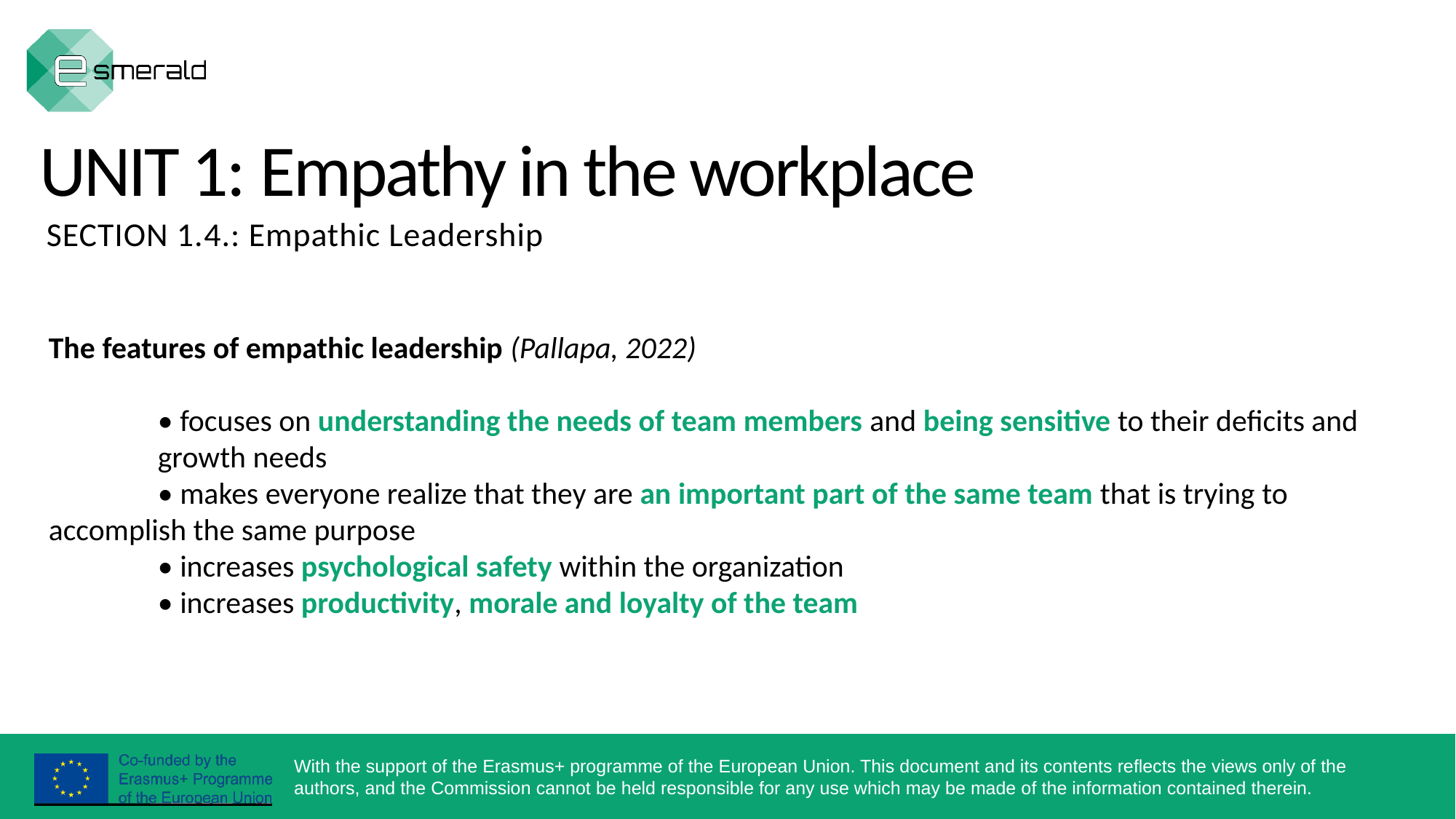

UNIT 1: Empathy in the workplace
SECTION 1.4.: Empathic Leadership
The features of empathic leadership (Pallapa, 2022)

	• focuses on understanding the needs of team members and being sensitive to their deficits and 	growth needs
	• makes everyone realize that they are an important part of the same team that is trying to 	accomplish the same purpose
	• increases psychological safety within the organization
	• increases productivity, morale and loyalty of the team